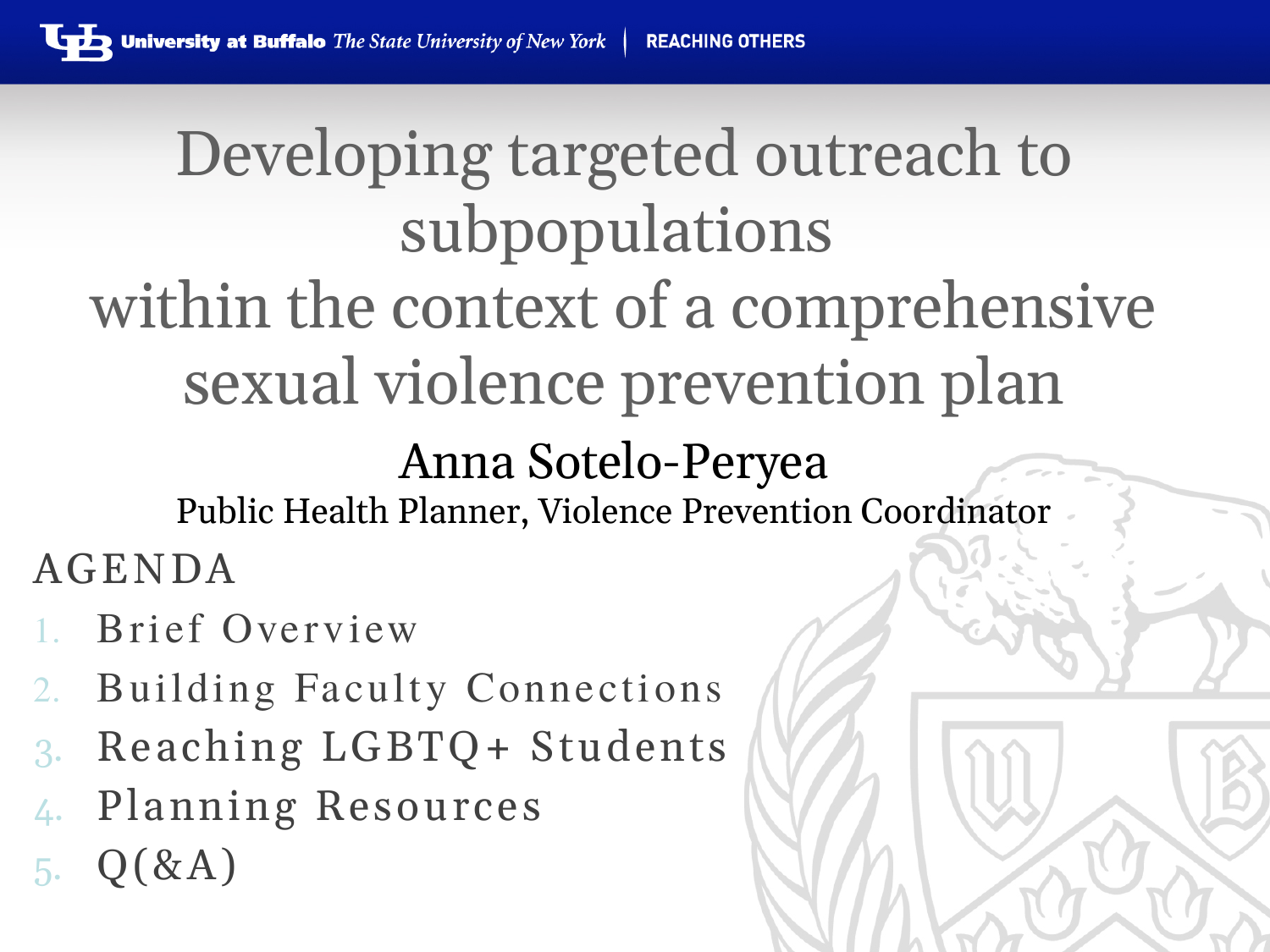

# Developing targeted outreach to subpopulations within the context of a comprehensive sexual violence prevention plan
Anna Sotelo-Peryea
Public Health Planner, Violence Prevention Coordinator

Agenda
Brief Overview
Building Faculty Connections
Reaching LGBTQ+ Students
Planning Resources
Q(&A)